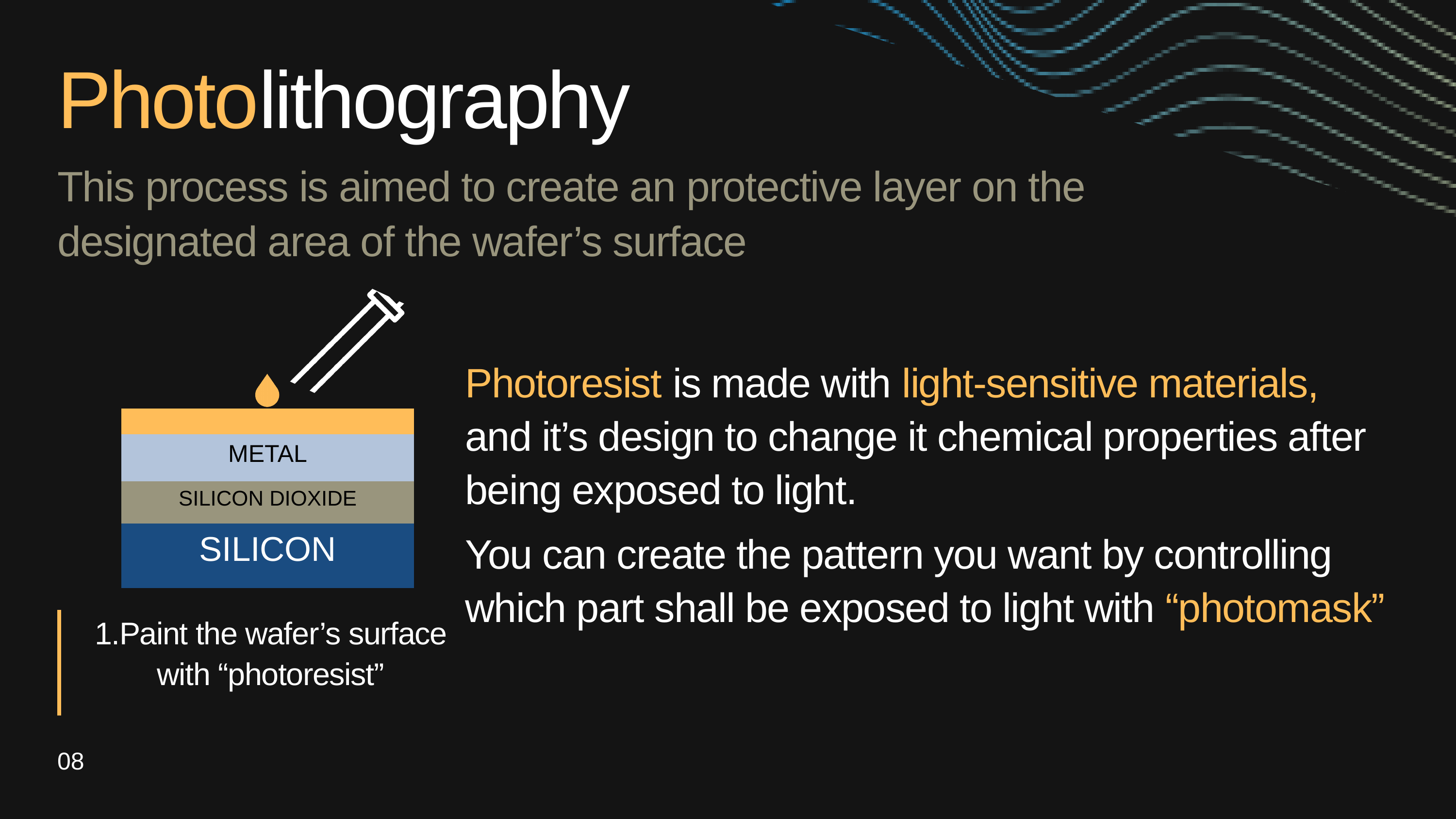

Photolithography
This process is aimed to create an protective layer on the designated area of the wafer’s surface

Photoresist is made with light-sensitive materials, and it’s design to change it chemical properties after being exposed to light.

METAL

SILICON DIOXIDE

SILICON
You can create the pattern you want by controlling which part shall be exposed to light with “photomask”

08
1.Paint the wafer’s surface with “photoresist”